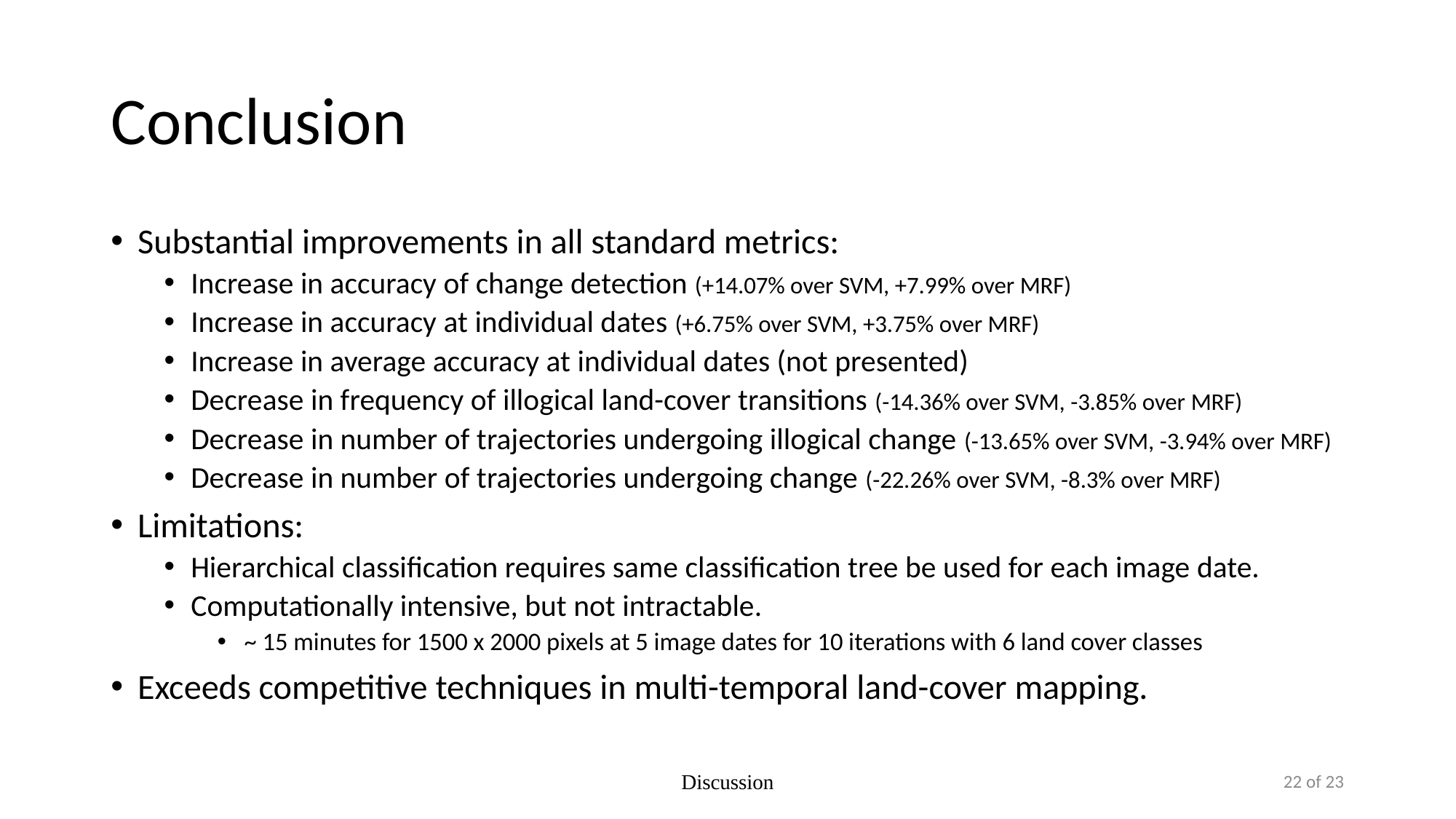

# Conclusion
Substantial improvements in all standard metrics:
Increase in accuracy of change detection (+14.07% over SVM, +7.99% over MRF)
Increase in accuracy at individual dates (+6.75% over SVM, +3.75% over MRF)
Increase in average accuracy at individual dates (not presented)
Decrease in frequency of illogical land-cover transitions (-14.36% over SVM, -3.85% over MRF)
Decrease in number of trajectories undergoing illogical change (-13.65% over SVM, -3.94% over MRF)
Decrease in number of trajectories undergoing change (-22.26% over SVM, -8.3% over MRF)
Limitations:
Hierarchical classification requires same classification tree be used for each image date.
Computationally intensive, but not intractable.
~ 15 minutes for 1500 x 2000 pixels at 5 image dates for 10 iterations with 6 land cover classes
Exceeds competitive techniques in multi-temporal land-cover mapping.

Discussion
22 of 23